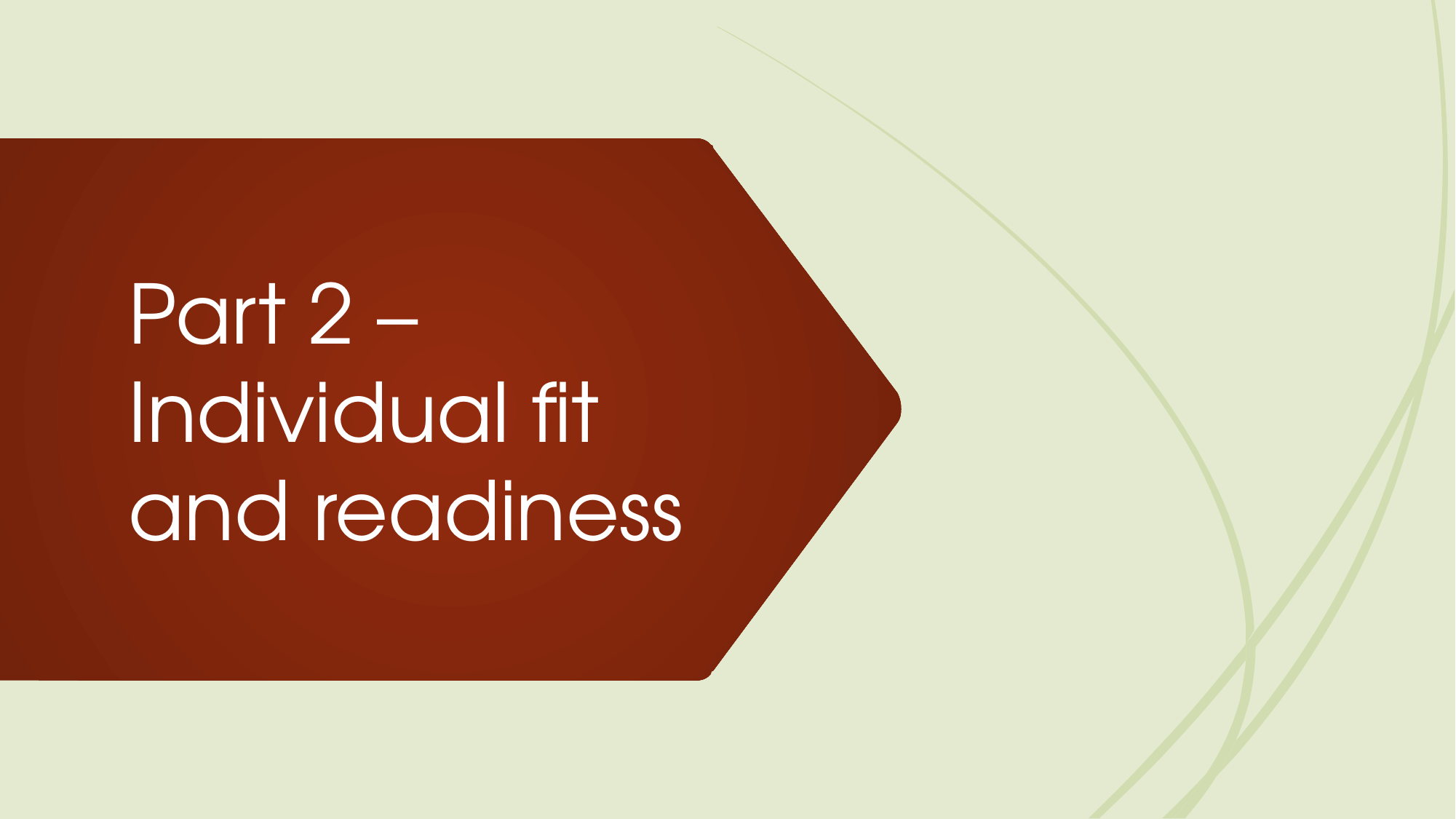

# Part 2 – Individual fit and readiness